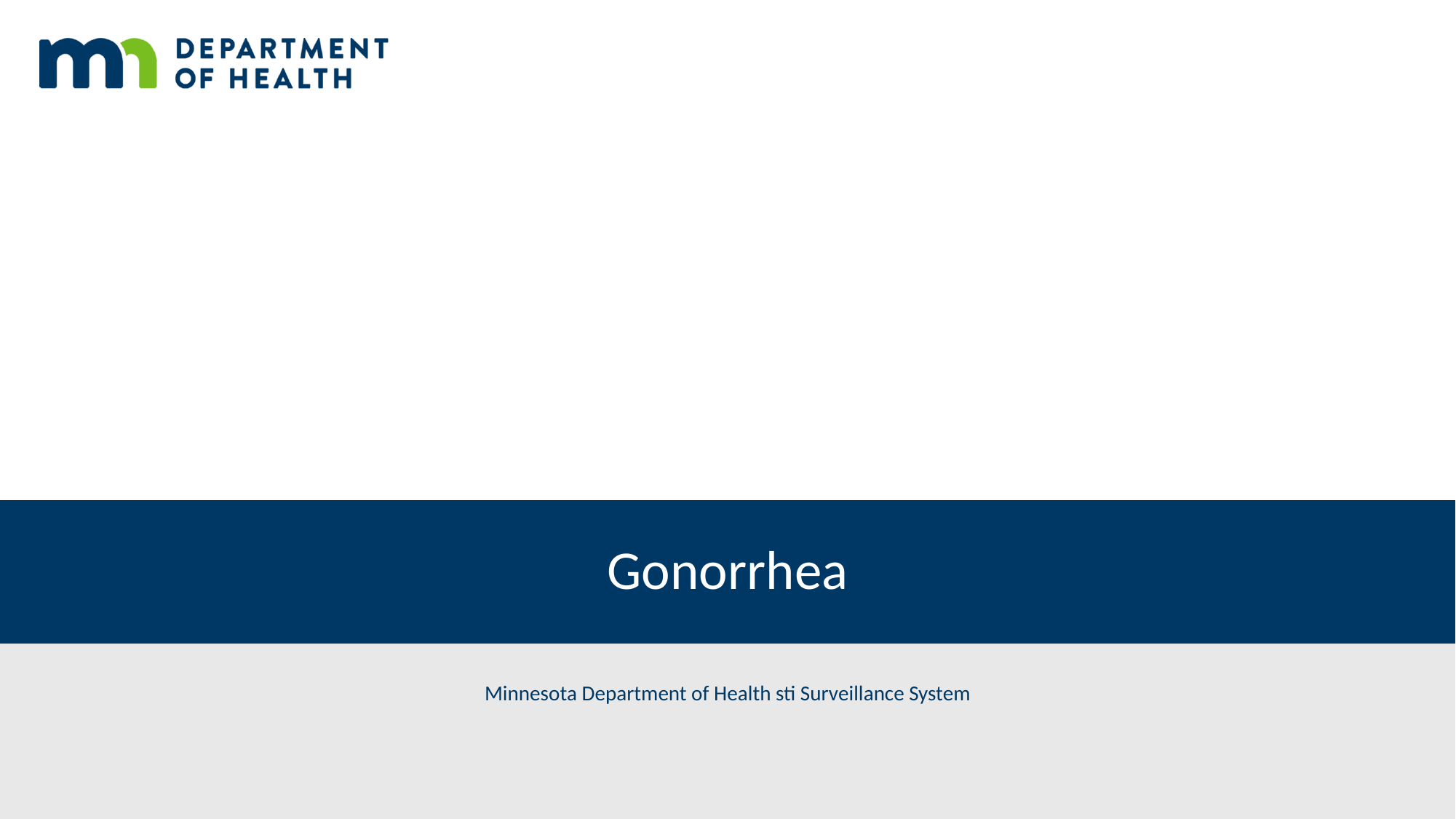

# Gonorrhea
Minnesota Department of Health sti Surveillance System